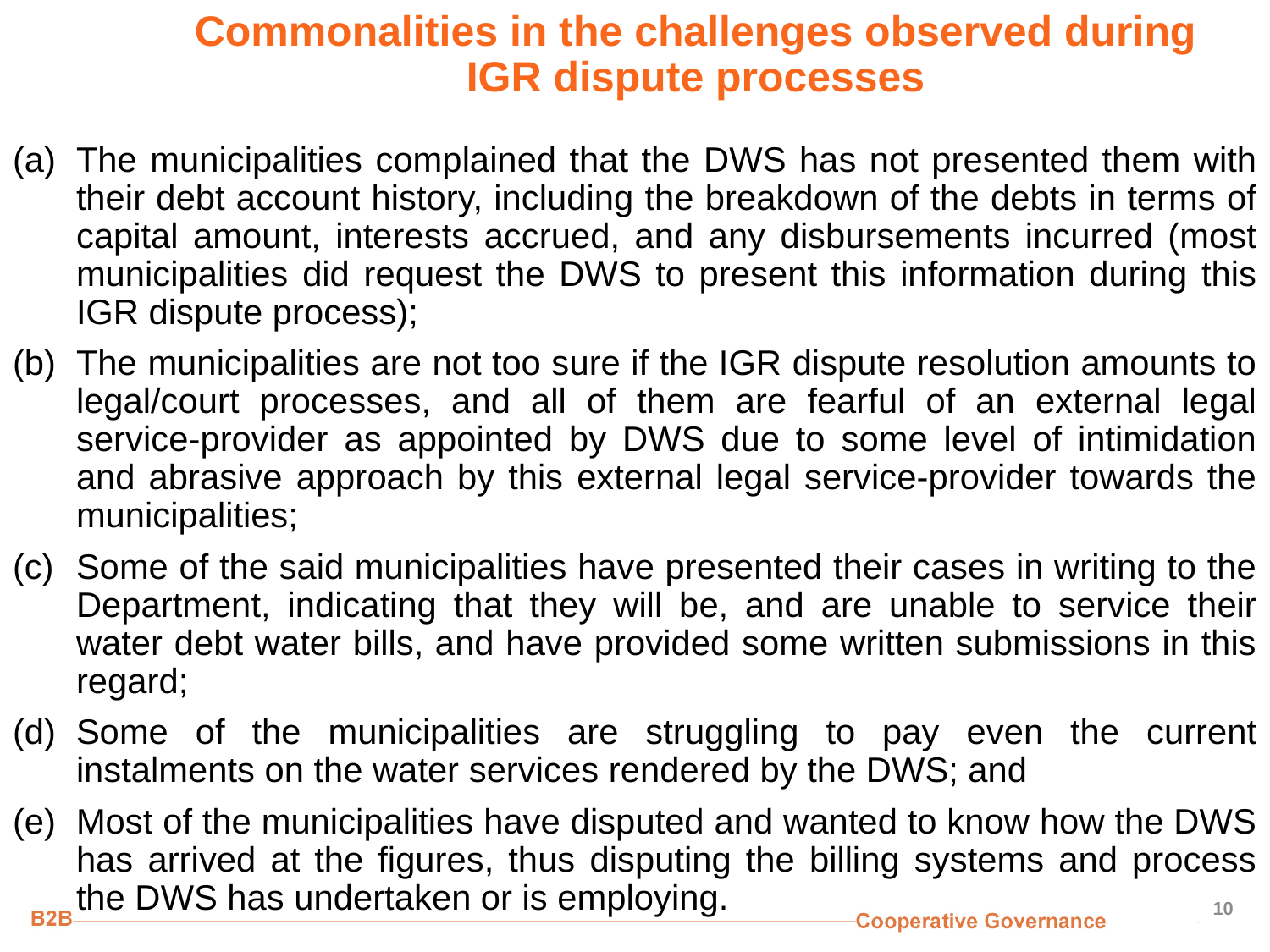

# Commonalities in the challenges observed during IGR dispute processes
The municipalities complained that the DWS has not presented them with their debt account history, including the breakdown of the debts in terms of capital amount, interests accrued, and any disbursements incurred (most municipalities did request the DWS to present this information during this IGR dispute process);
The municipalities are not too sure if the IGR dispute resolution amounts to legal/court processes, and all of them are fearful of an external legal service-provider as appointed by DWS due to some level of intimidation and abrasive approach by this external legal service-provider towards the municipalities;
Some of the said municipalities have presented their cases in writing to the Department, indicating that they will be, and are unable to service their water debt water bills, and have provided some written submissions in this regard;
Some of the municipalities are struggling to pay even the current instalments on the water services rendered by the DWS; and
Most of the municipalities have disputed and wanted to know how the DWS has arrived at the figures, thus disputing the billing systems and process the DWS has undertaken or is employing.

10